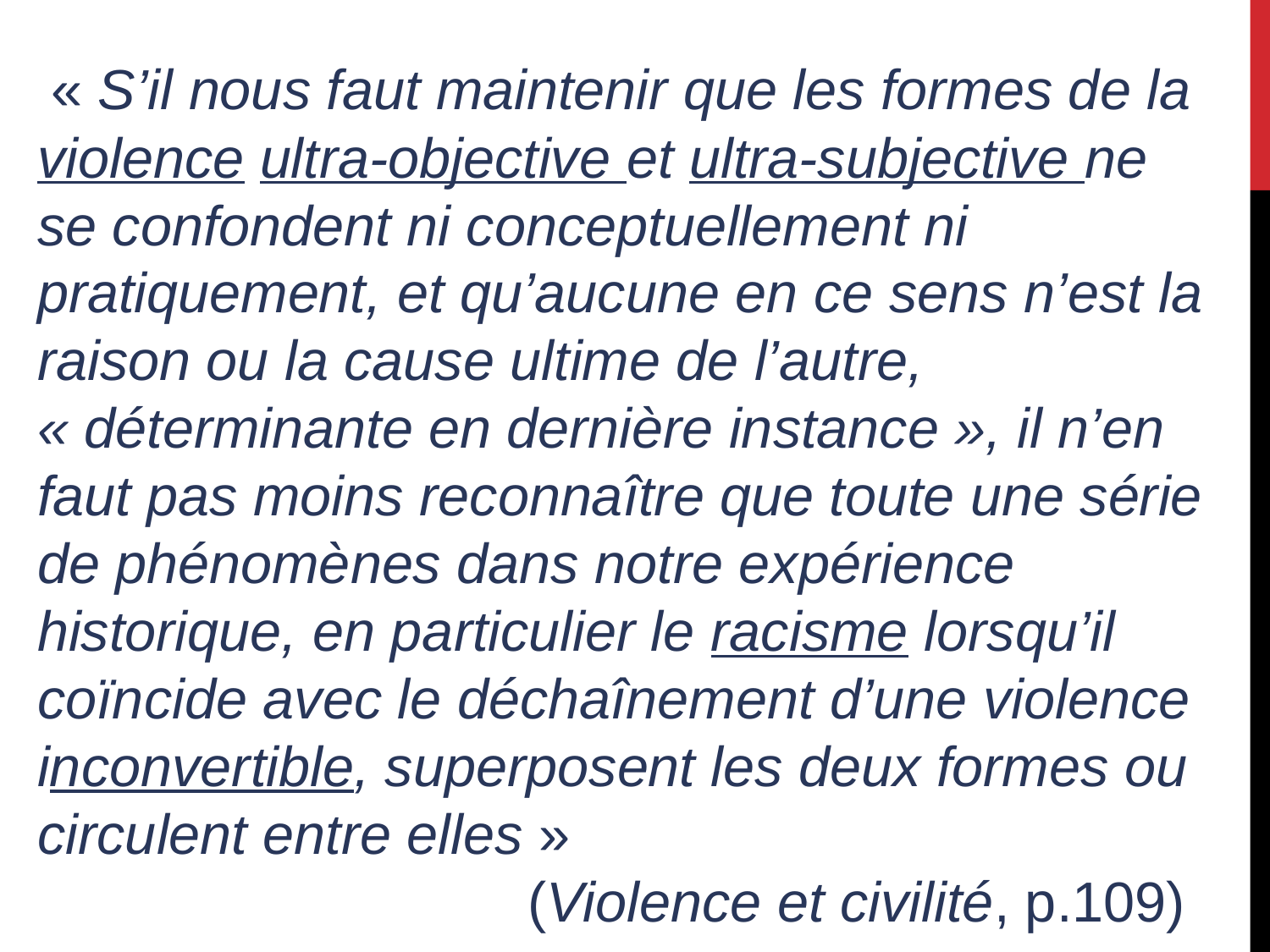

« S’il nous faut maintenir que les formes de la violence ultra-objective et ultra-subjective ne se confondent ni conceptuellement ni pratiquement, et qu’aucune en ce sens n’est la raison ou la cause ultime de l’autre, « déterminante en dernière instance », il n’en faut pas moins reconnaître que toute une série de phénomènes dans notre expérience historique, en particulier le racisme lorsqu’il coïncide avec le déchaînement d’une violence inconvertible, superposent les deux formes ou circulent entre elles »
			       (Violence et civilité, p.109)